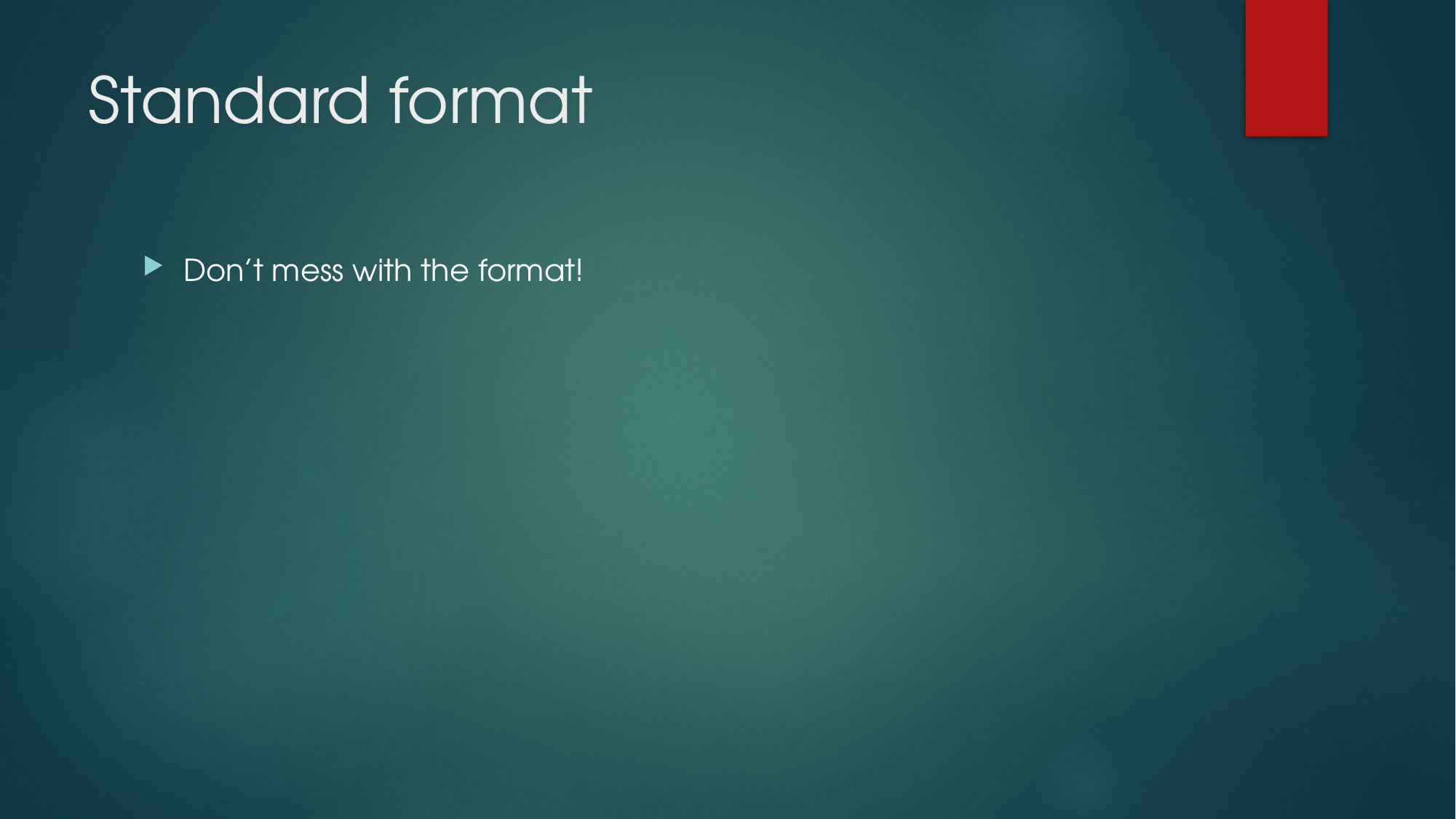

# Standard format
Don’t mess with the format!